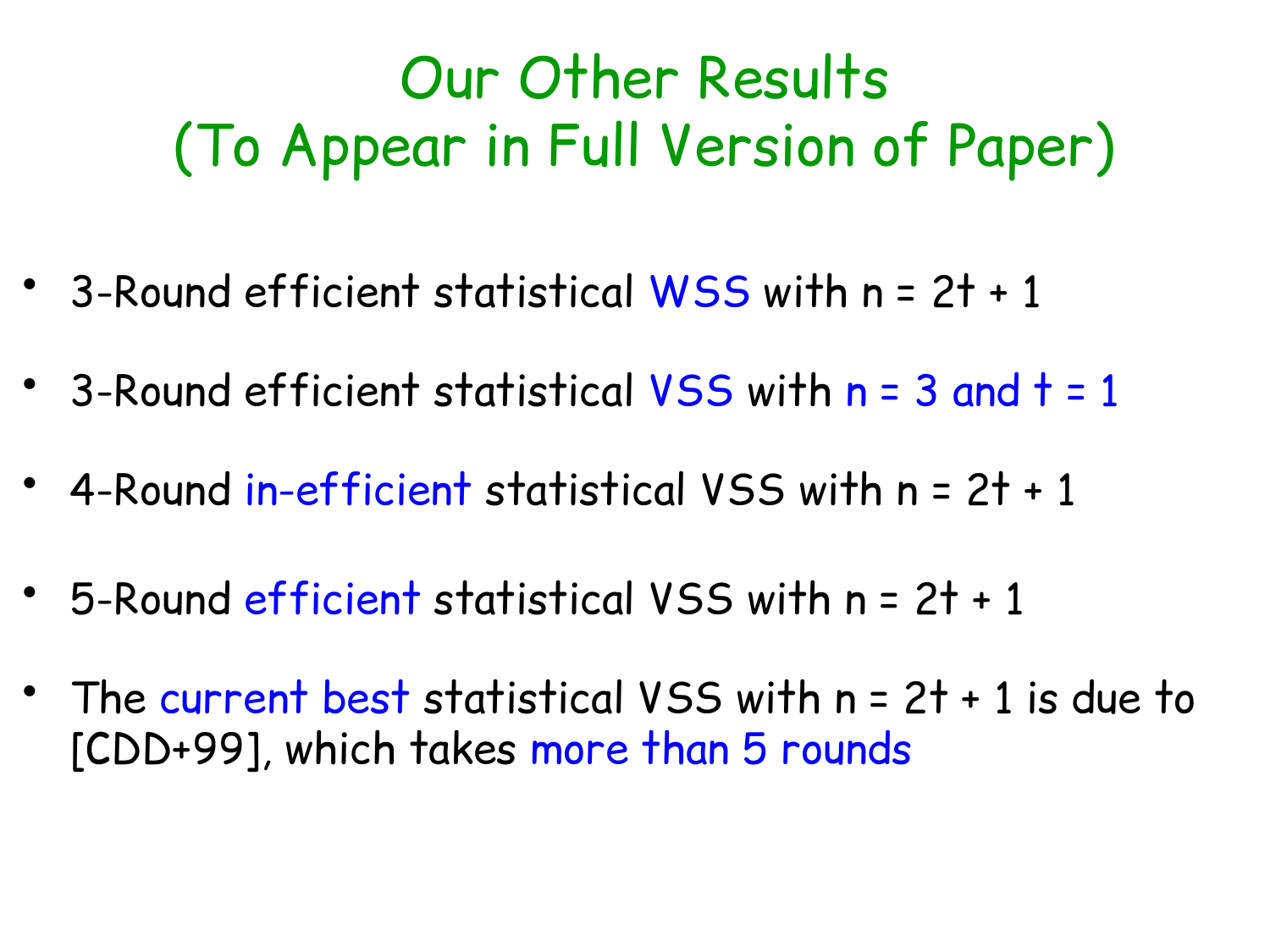

# Our Other Results (To Appear in Full Version of Paper)
3-Round efficient statistical WSS with n = 2t + 1

3-Round efficient statistical VSS with n = 3 and t = 1
4-Round in-efficient statistical VSS with n = 2t + 1
5-Round efficient statistical VSS with n = 2t + 1
The current best statistical VSS with n = 2t + 1 is due to [CDD+99], which takes more than 5 rounds